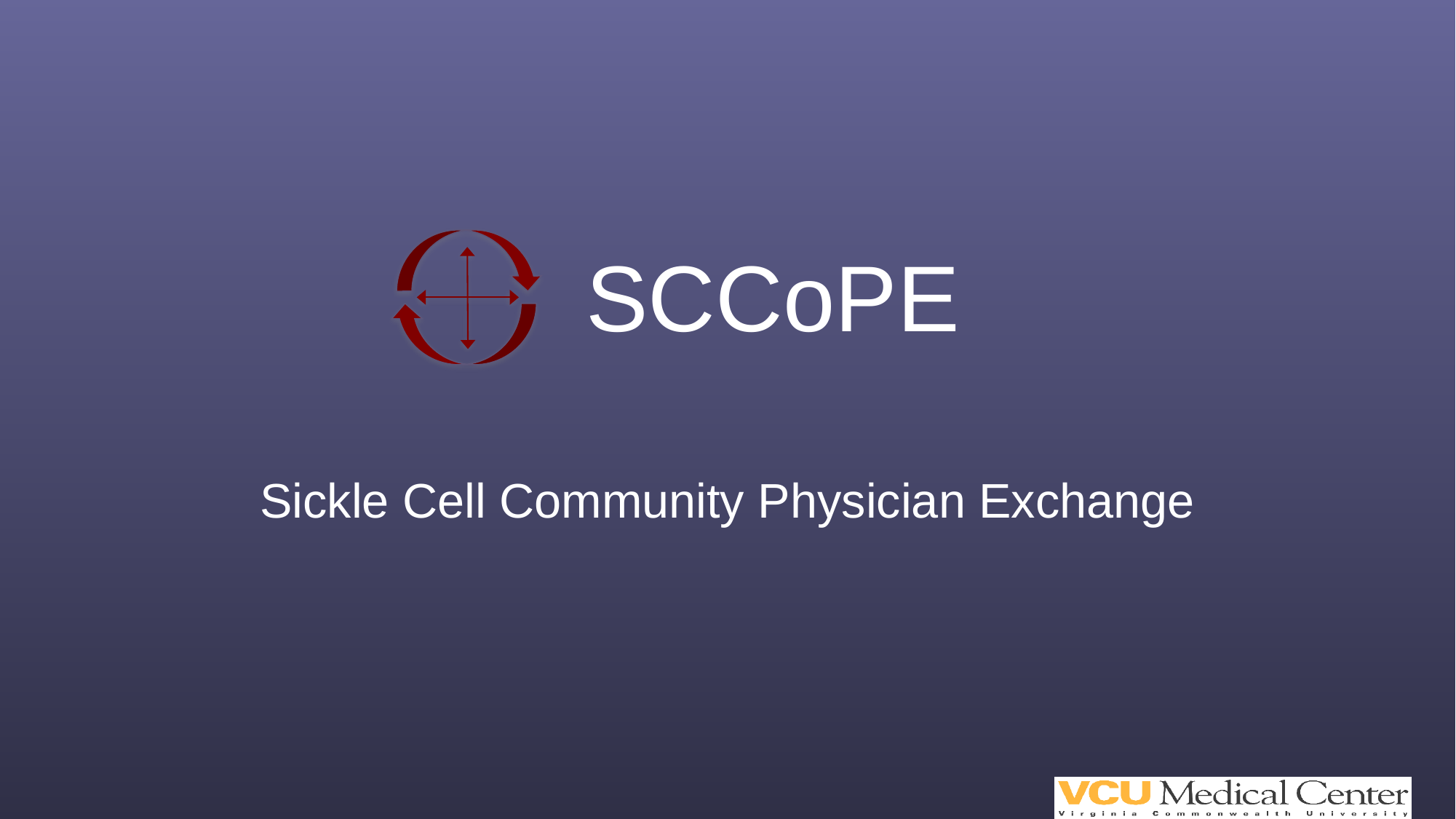

# SCCoPE
Sickle Cell Community Physician Exchange